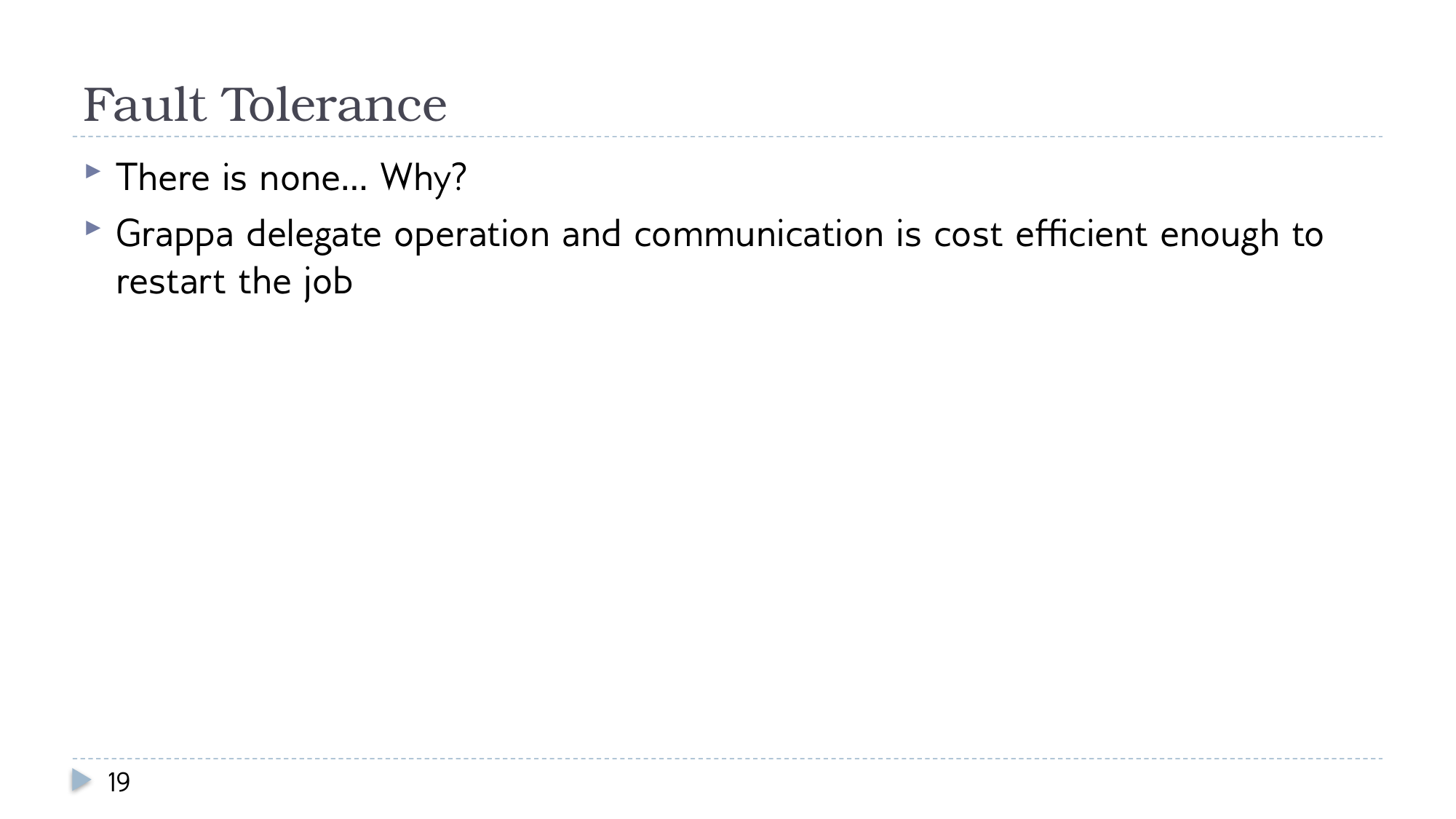

# Fault Tolerance
There is none… Why?
Grappa delegate operation and communication is cost efficient enough to restart the job
19